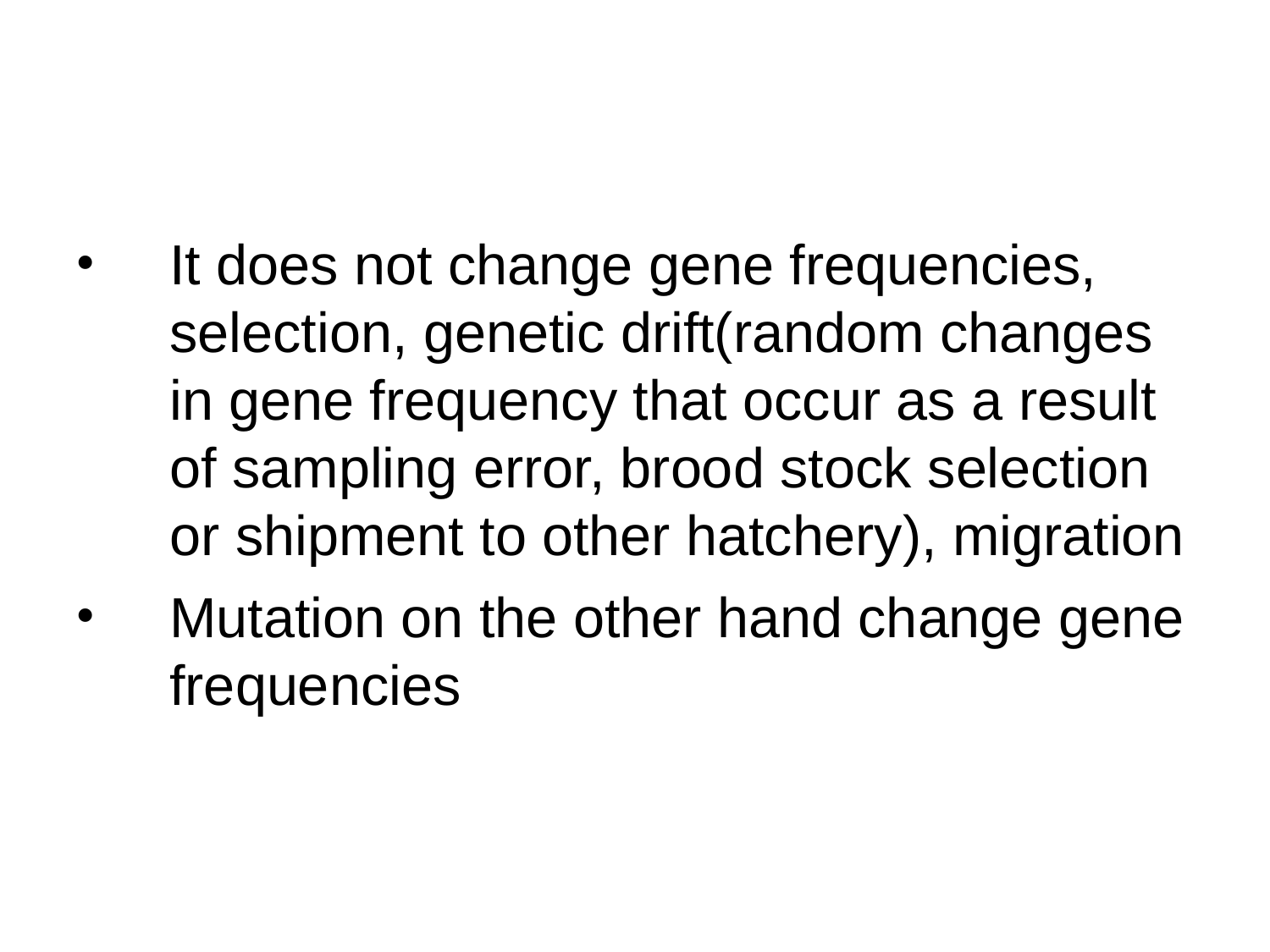

It does not change gene frequencies, selection, genetic drift(random changes in gene frequency that occur as a result of sampling error, brood stock selection or shipment to other hatchery), migration
Mutation on the other hand change gene frequencies